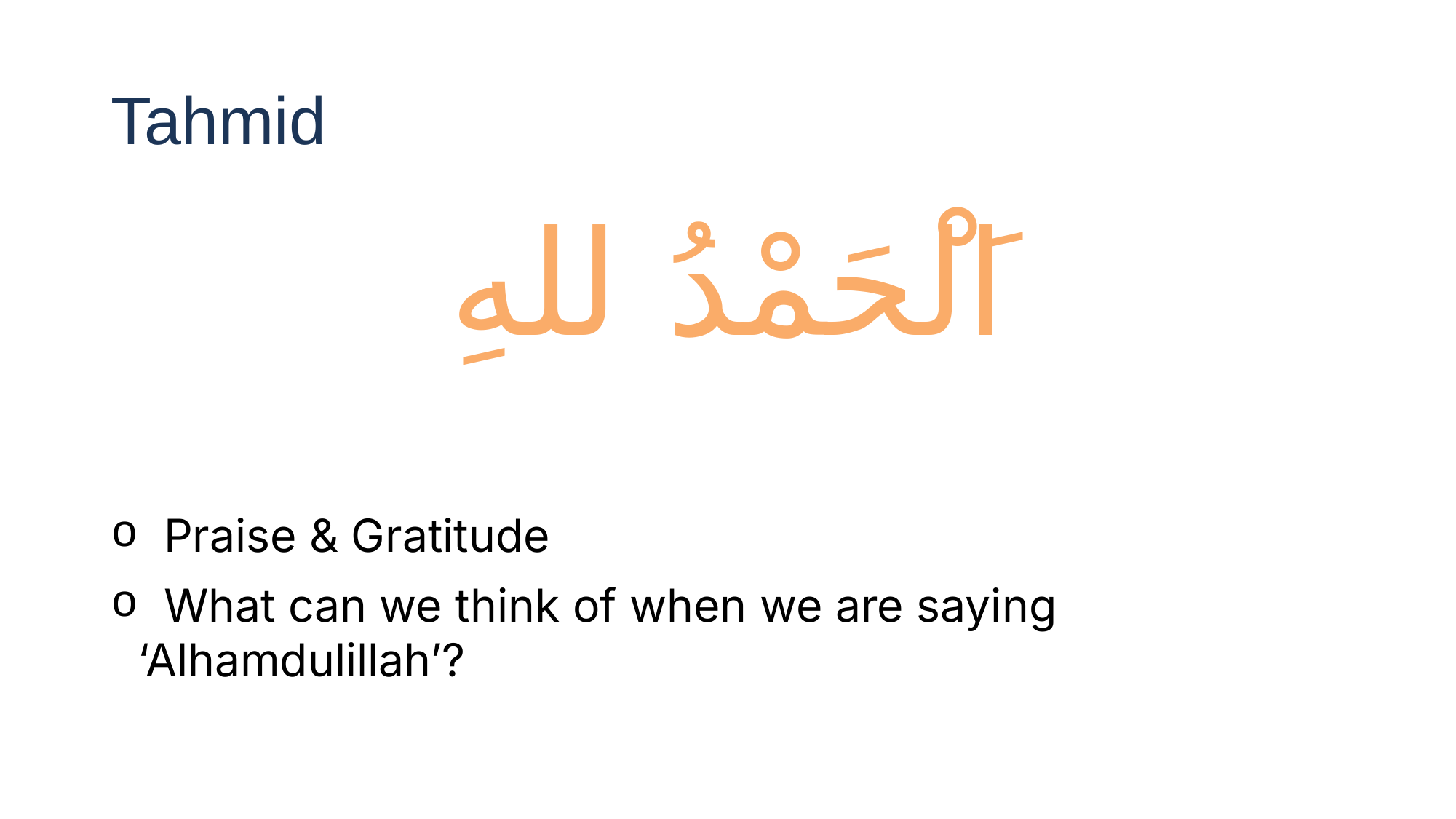

# Tahmid
اَلْحَمْدُ للهِ

  Praise & Gratitude
  What can we think of when we are saying ‘Alhamdulillah’?